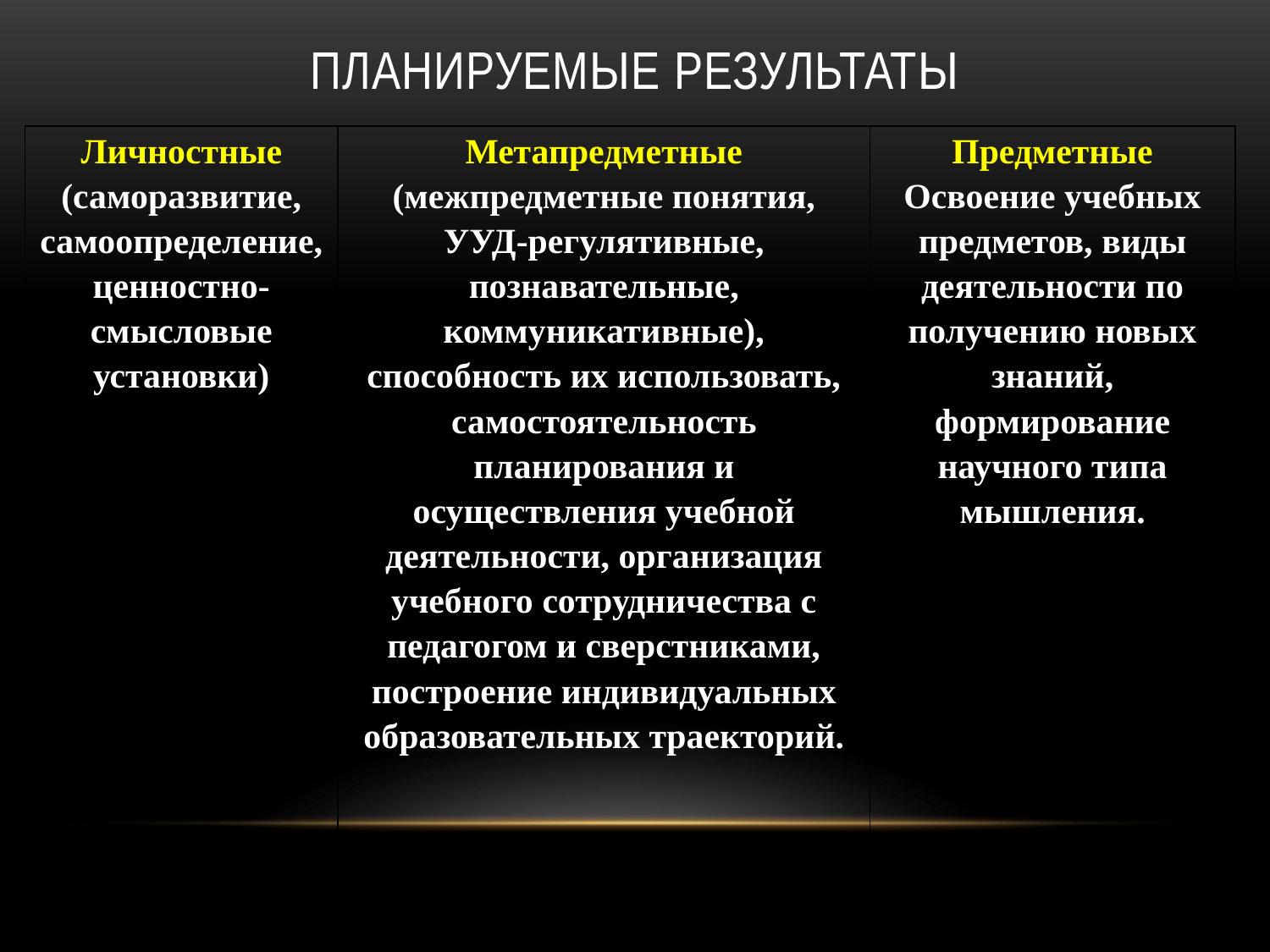

# Планируемые результаты
| Личностные (саморазвитие, самоопределение, ценностно-смысловые установки) | Метапредметные (межпредметные понятия, УУД-регулятивные, познавательные, коммуникативные), способность их использовать, самостоятельность планирования и осуществления учебной деятельности, организация учебного сотрудничества с педагогом и сверстниками, построение индивидуальных образовательных траекторий. | Предметные Освоение учебных предметов, виды деятельности по получению новых знаний, формирование научного типа мышления. |
| --- | --- | --- |